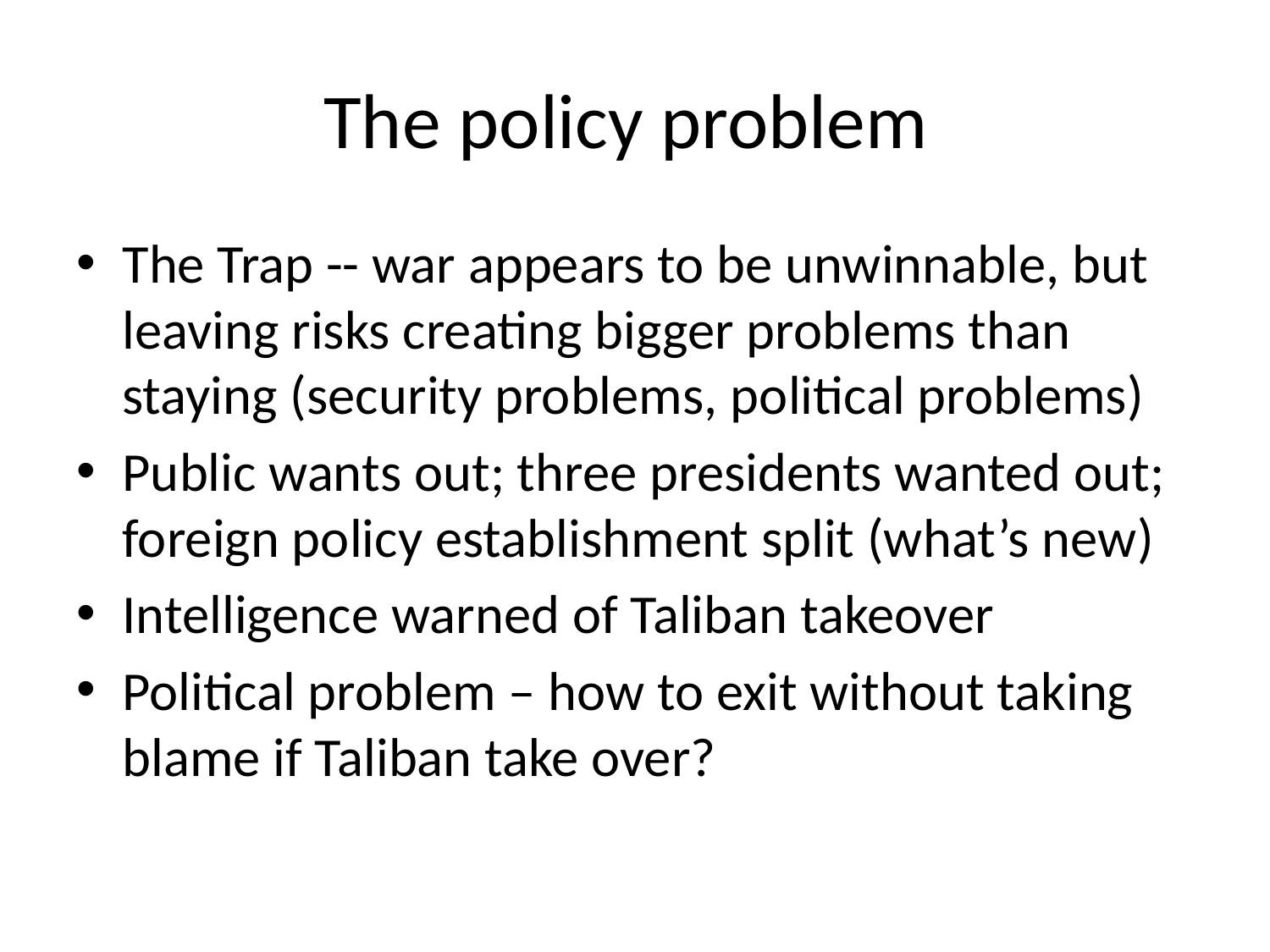

# The policy problem
The Trap -- war appears to be unwinnable, but leaving risks creating bigger problems than staying (security problems, political problems)
Public wants out; three presidents wanted out; foreign policy establishment split (what’s new)
Intelligence warned of Taliban takeover
Political problem – how to exit without taking blame if Taliban take over?